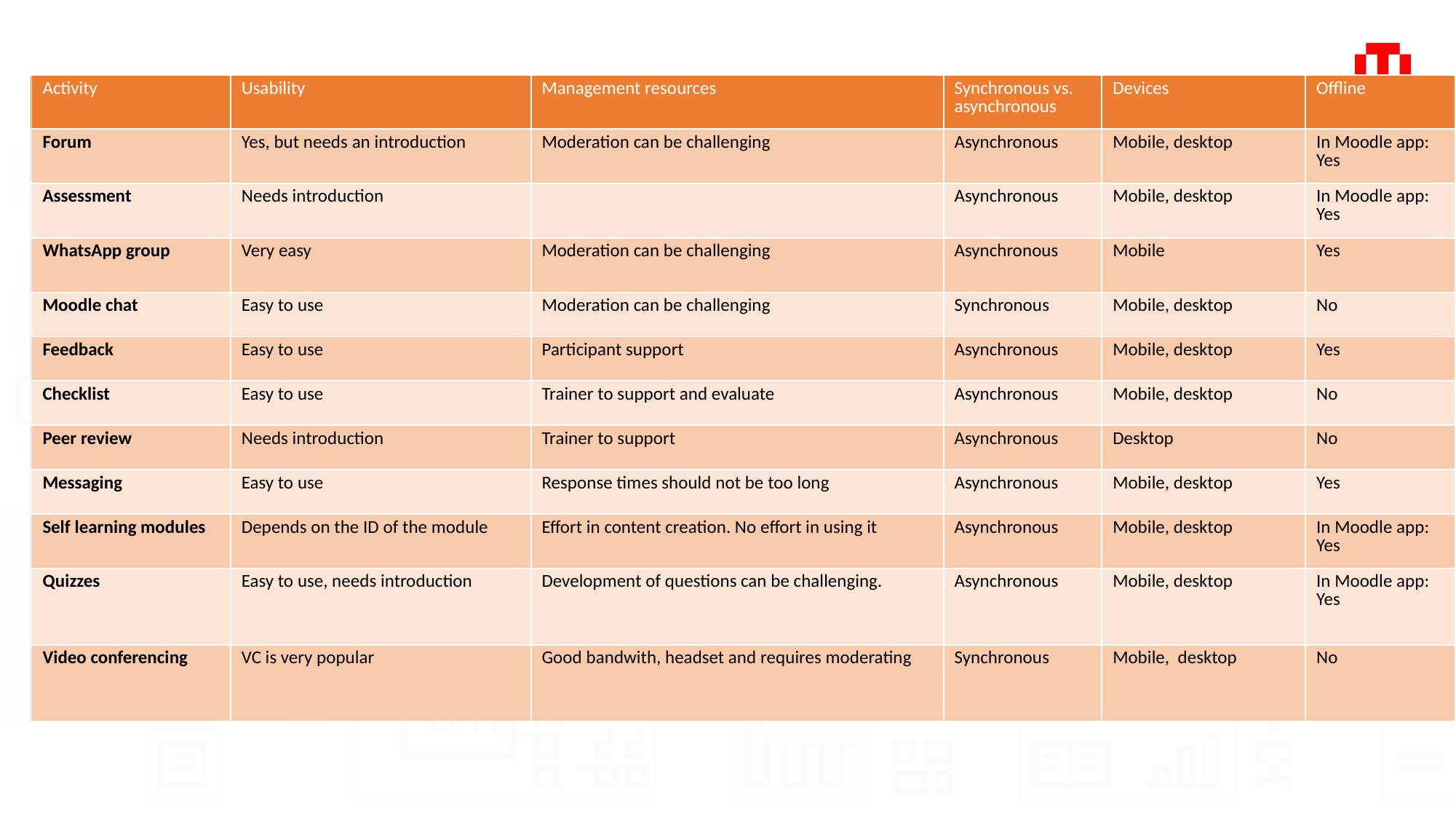

# Interactions
| interaction | usability | Management resources | Synchronous vs. asynchronous | Devices | Offline |
| --- | --- | --- | --- | --- | --- |
| Forum | Yes, but needs an introduction | Moderation can be challenging | asynchronous | Mobile, desktop | In Moodle App: Yes |
| Assessment | Needs introduction |  | asynchronous | Mobile, Desktop | In Moodle App: Yes |
| Whatsapp group | Very easy | Moderation can be challenging | asynchronous | Mobile | Yes |
| Moodle Chat | Easy to use | Moderation can be challenging | synchronous | Mobile, Desktop | No |
| Feedback | Easy to use | Support to the participant | asynchronous | Mobile, Desktop | Yes |
| Checklist | Easy to use | Trainer needs to support and evaluate | asynchronous | Mobile, Desktop | No |
| Peer review | Needs introduction | Trainer needs to support | asynchronous | Desktop | No |
| Messaging | Easy to use | Reponse times should not be too long | asynchronous | Mobile, Desktop | Yes |
| Self learning Modules | Depend on the ID of the Module | Effort in content creation. No effort in using it | asyn | Mobile, Desktop | In Moodle App: Yes |
| Quizzes | Easy to use, needs introduction | Development of questions can be challenging. | asynchronous | Mobile, Desktop | In Moodle App: Yes |
| Video conferencing | Vc is very common in the meanwhile | Good bandwith, headset, moderating | synchronous | Mobile, Desktop | No |
| Activity | Usability | Management resources | Synchronous vs. asynchronous | Devices | Offline |
| --- | --- | --- | --- | --- | --- |
| Forum | Yes, but needs an introduction | Moderation can be challenging | Asynchronous | Mobile, desktop | In Moodle app: Yes |
| Assessment | Needs introduction |  | Asynchronous | Mobile, desktop | In Moodle app: Yes |
| WhatsApp group | Very easy | Moderation can be challenging | Asynchronous | Mobile | Yes |
| Moodle chat | Easy to use | Moderation can be challenging | Synchronous | Mobile, desktop | No |
| Feedback | Easy to use | Participant support | Asynchronous | Mobile, desktop | Yes |
| Checklist | Easy to use | Trainer to support and evaluate | Asynchronous | Mobile, desktop | No |
| Peer review | Needs introduction | Trainer to support | Asynchronous | Desktop | No |
| Messaging | Easy to use | Response times should not be too long | Asynchronous | Mobile, desktop | Yes |
| Self learning modules | Depends on the ID of the module | Effort in content creation. No effort in using it | Asynchronous | Mobile, desktop | In Moodle app: Yes |
| Quizzes | Easy to use, needs introduction | Development of questions can be challenging. | Asynchronous | Mobile, desktop | In Moodle app: Yes |
| Video conferencing | VC is very popular | Good bandwith, headset and requires moderating | Synchronous | Mobile, desktop | No |